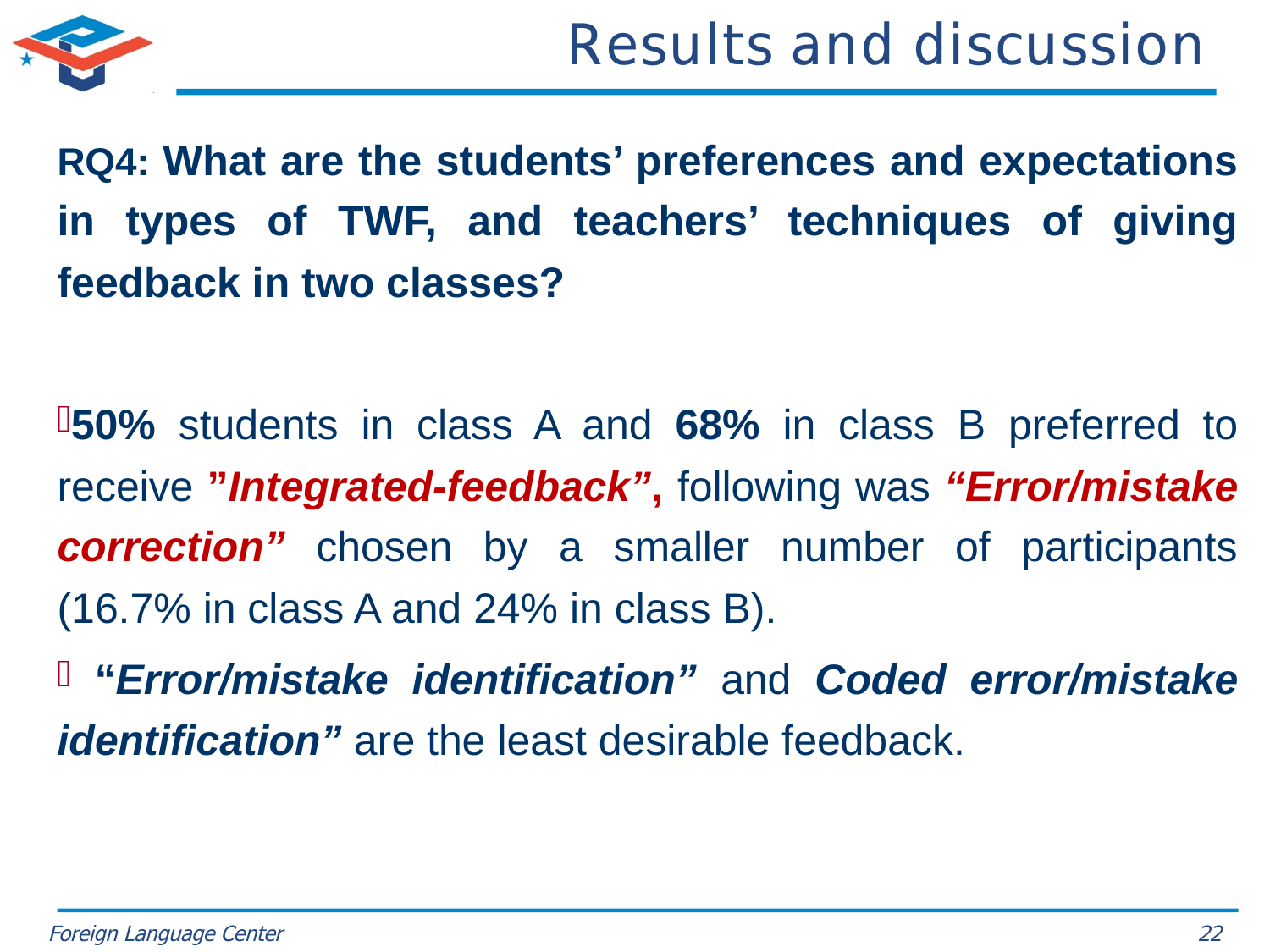

# Results and discussion
RQ4: What are the students’ preferences and expectations in types of TWF, and teachers’ techniques of giving feedback in two classes?

50% students in class A and 68% in class B preferred to receive ”Integrated-feedback”, following was “Error/mistake correction” chosen by a smaller number of participants (16.7% in class A and 24% in class B).
 “Error/mistake identification” and Coded error/mistake identification” are the least desirable feedback.

22